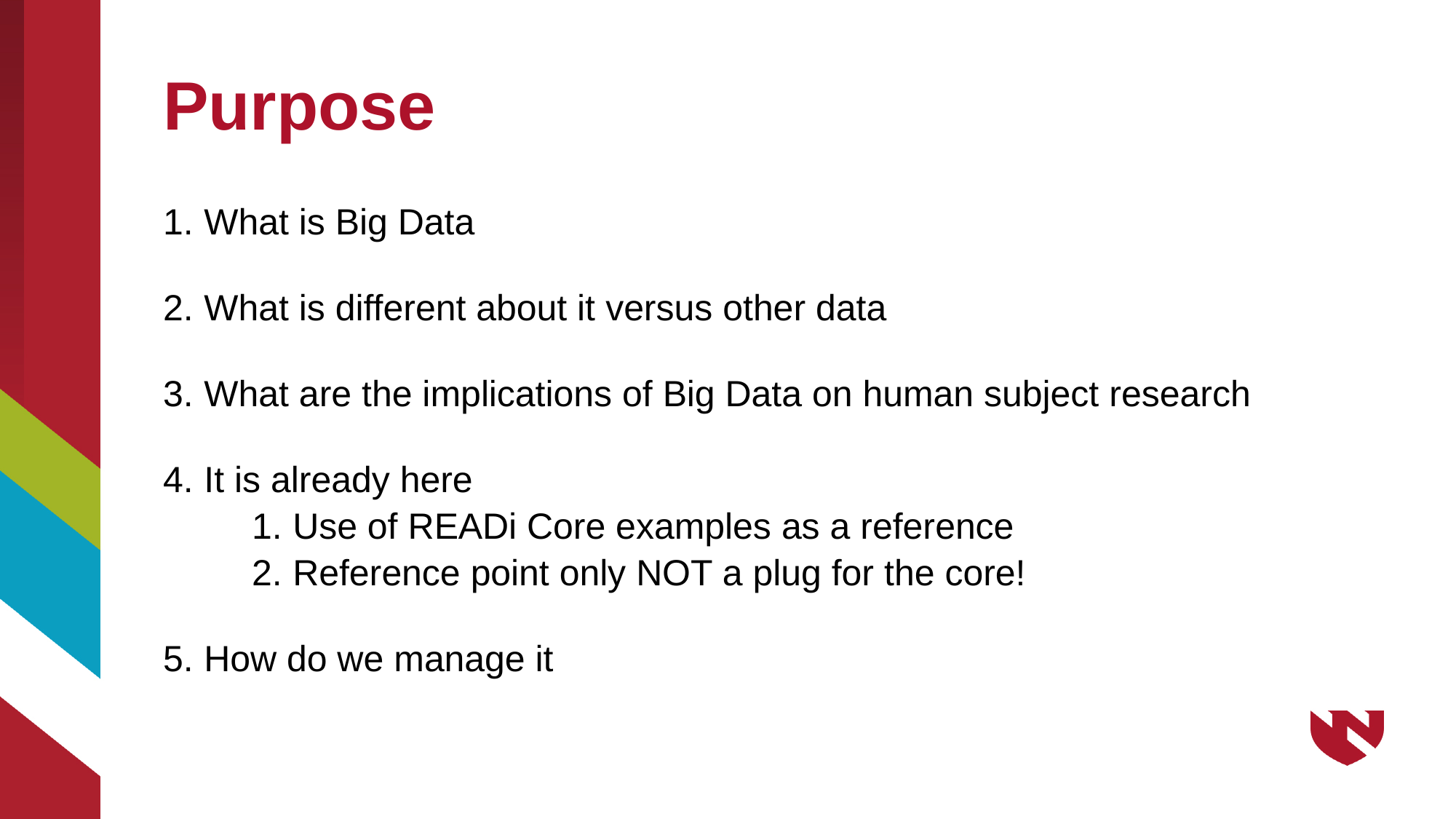

# Purpose

What is Big Data
What is different about it versus other data
What are the implications of Big Data on human subject research
It is already here
Use of READi Core examples as a reference
Reference point only NOT a plug for the core!
How do we manage it